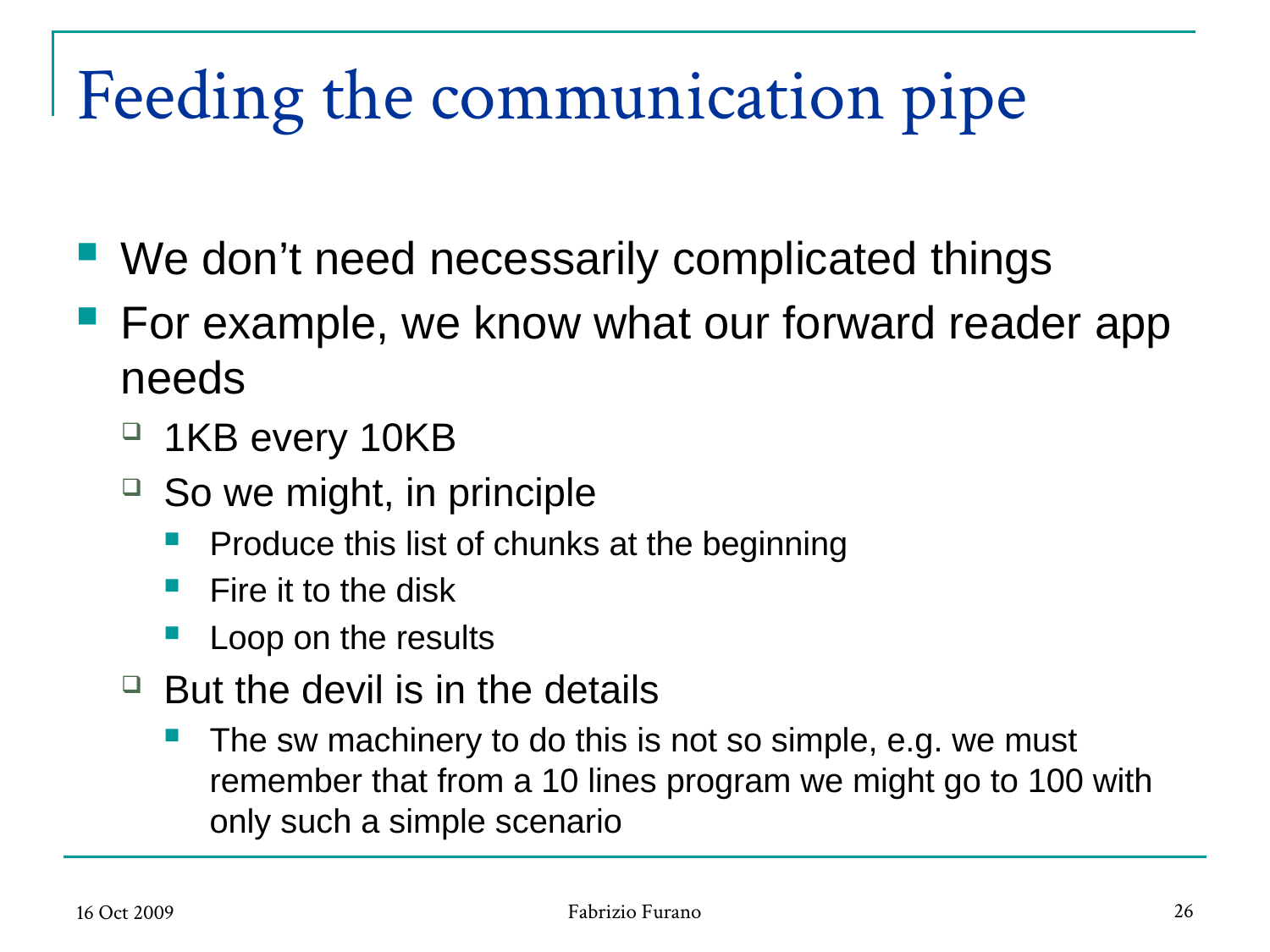

# Feeding the communication pipe
We don’t need necessarily complicated things
For example, we know what our forward reader app needs
1KB every 10KB
So we might, in principle
Produce this list of chunks at the beginning
Fire it to the disk
Loop on the results
But the devil is in the details
The sw machinery to do this is not so simple, e.g. we must remember that from a 10 lines program we might go to 100 with only such a simple scenario
16 Oct 2009
26
Fabrizio Furano